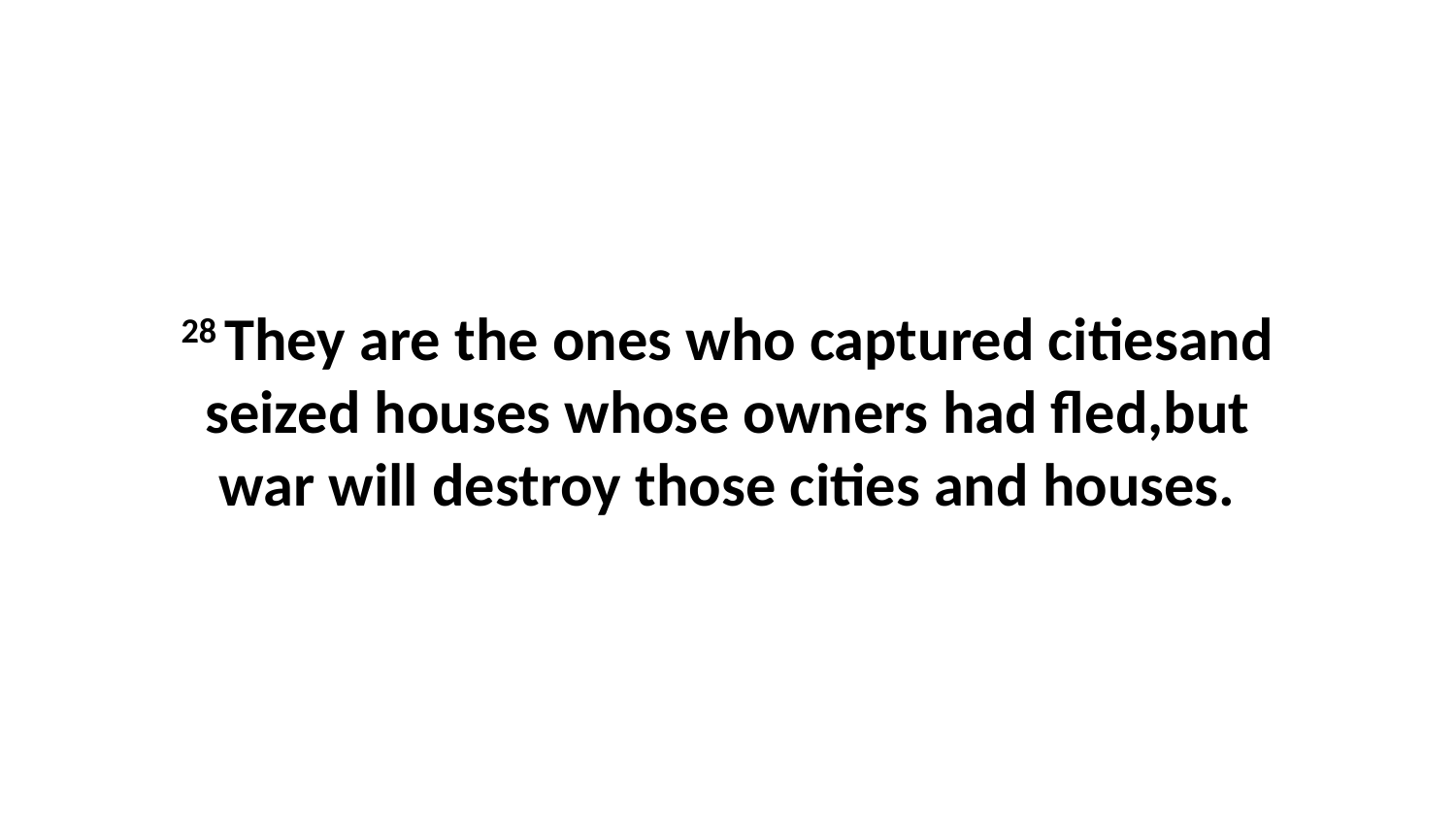

28 They are the ones who captured citiesand seized houses whose owners had fled,but war will destroy those cities and houses.